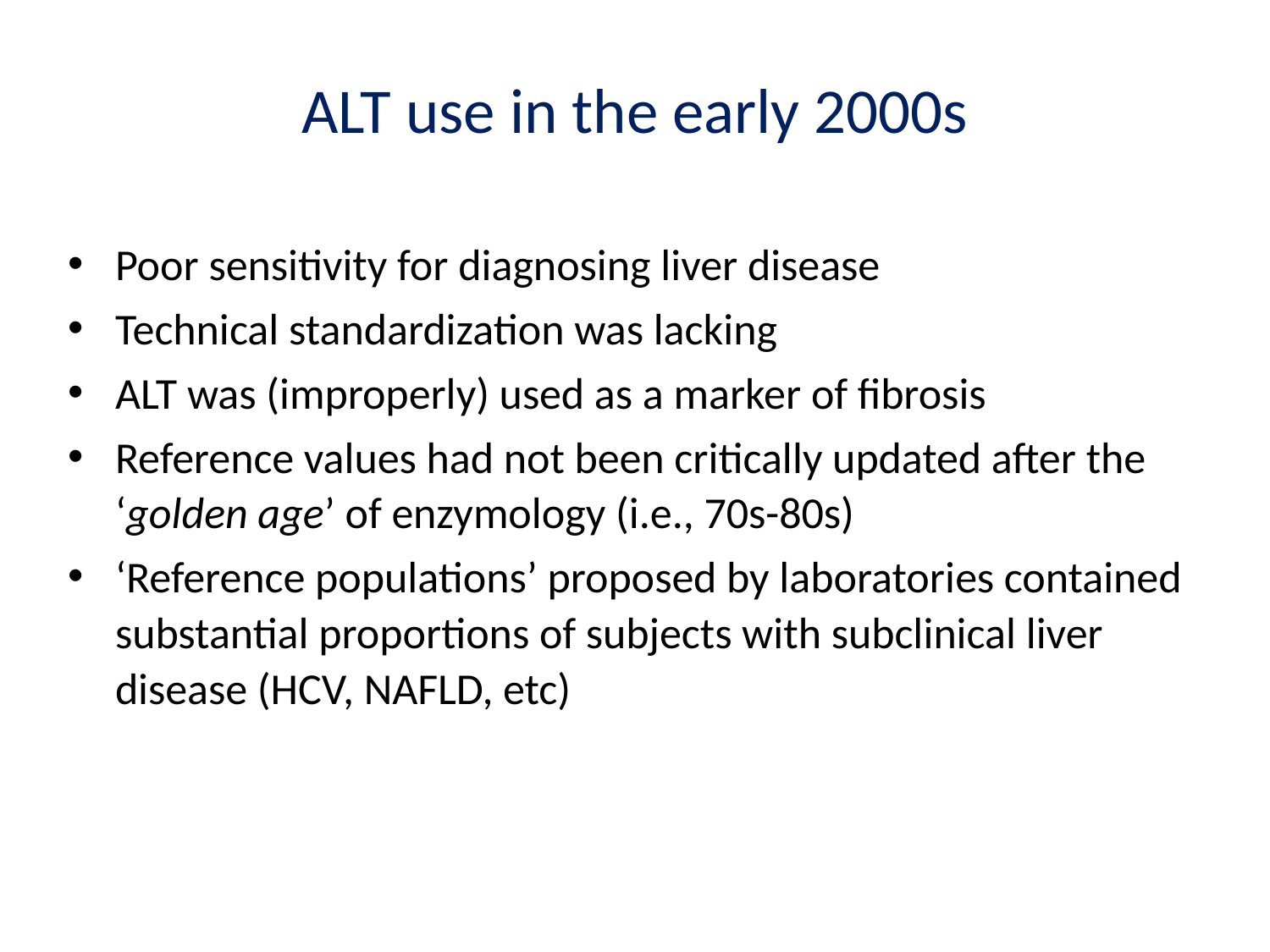

# ALT use in the early 2000s
Poor sensitivity for diagnosing liver disease
Technical standardization was lacking
ALT was (improperly) used as a marker of fibrosis
Reference values had not been critically updated after the ‘golden age’ of enzymology (i.e., 70s-80s)
‘Reference populations’ proposed by laboratories contained substantial proportions of subjects with subclinical liver disease (HCV, NAFLD, etc)